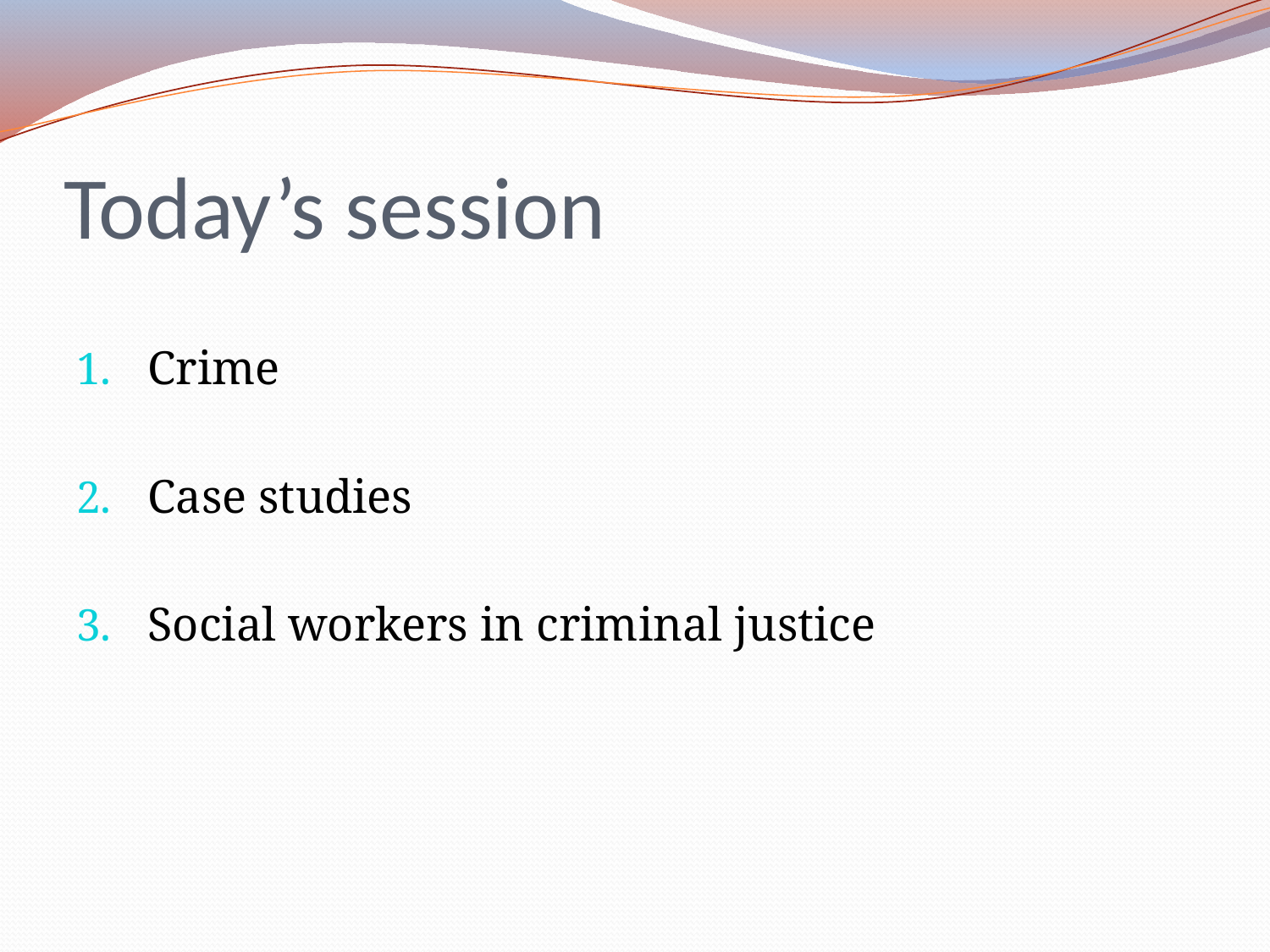

# Today’s session

Crime

Case studies

Social workers in criminal justice